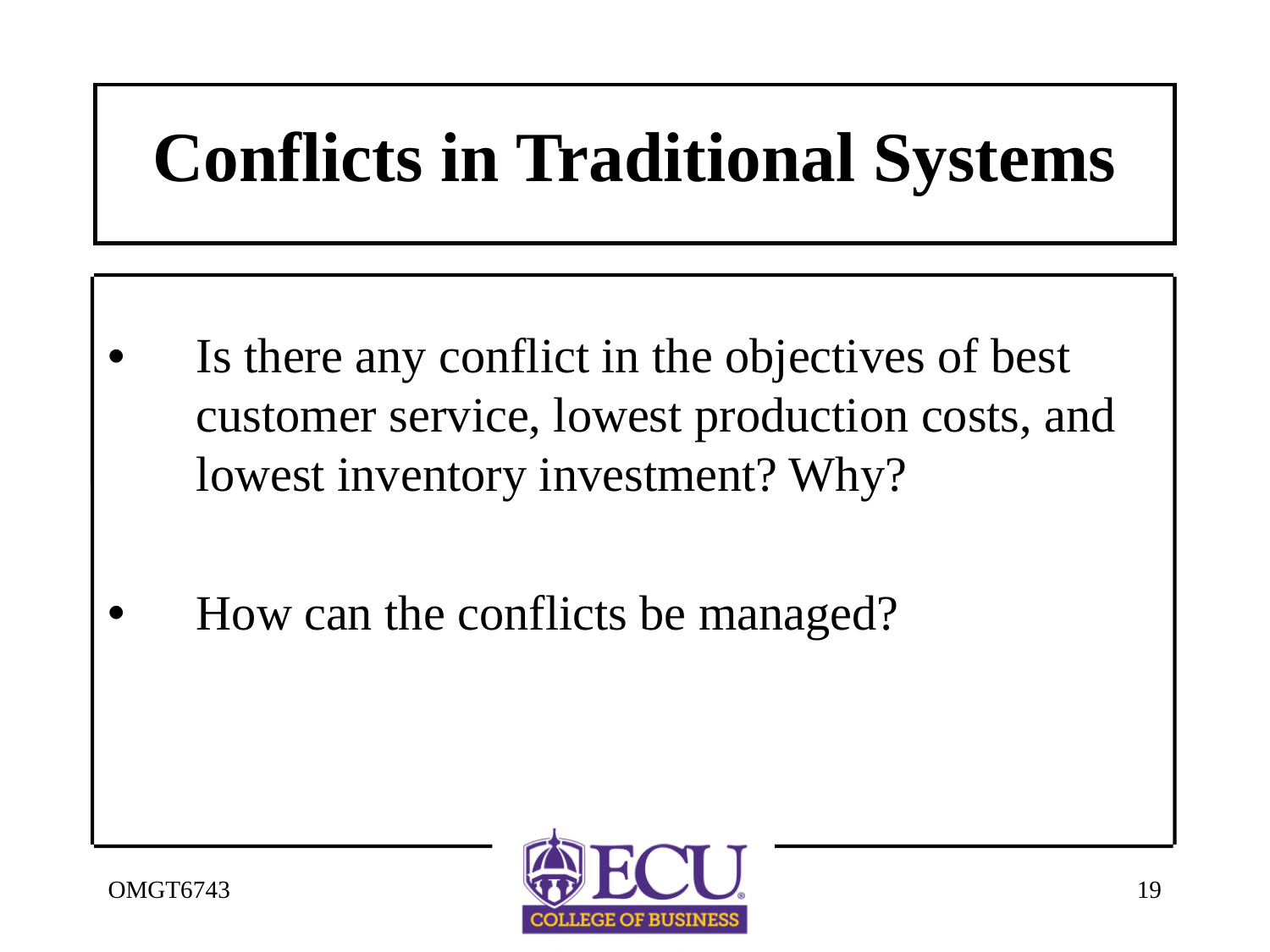

# Conflicts in Traditional Systems
Is there any conflict in the objectives of best customer service, lowest production costs, and lowest inventory investment? Why?

How can the conflicts be managed?
OMGT6743
19